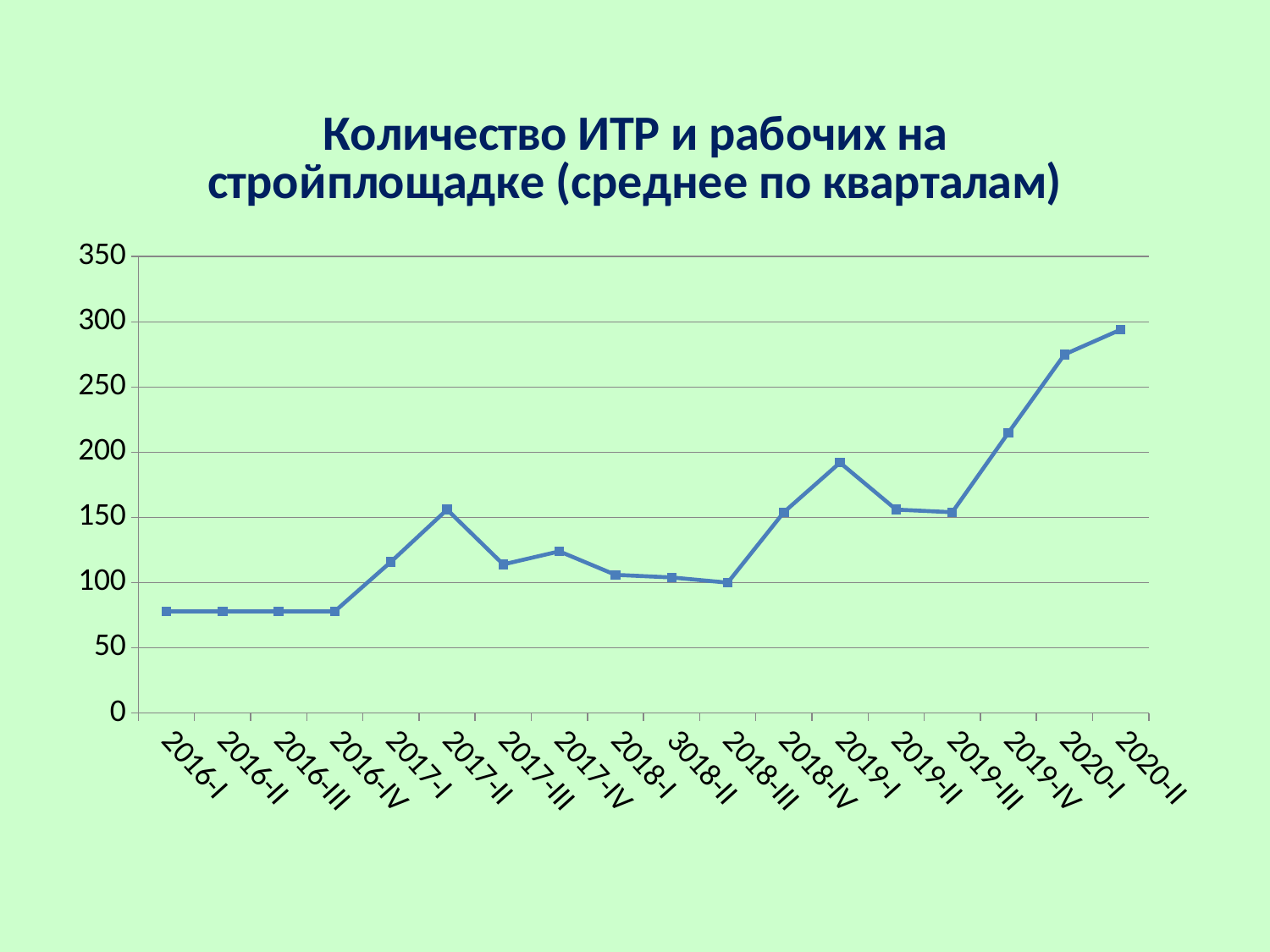

### Chart: Количество ИТР и рабочих на стройплощадке (среднее по кварталам)

| Category | Number of engineering staff and workers |
|---|---|
| 2016-I | 78.0 |
| 2016-II | 78.0 |
| 2016-III | 78.0 |
| 2016-IV | 78.0 |
| 2017-I | 116.0 |
| 2017-II | 156.0 |
| 2017-III | 114.0 |
| 2017-IV | 124.0 |
| 2018-I | 106.0 |
| 3018-II | 104.0 |
| 2018-III | 100.0 |
| 2018-IV | 154.0 |
| 2019-I | 192.0 |
| 2019-II | 156.0 |
| 2019-III | 154.0 |
| 2019-IV | 215.0 |
| 2020-I | 275.0 |
| 2020-II | 294.0 |